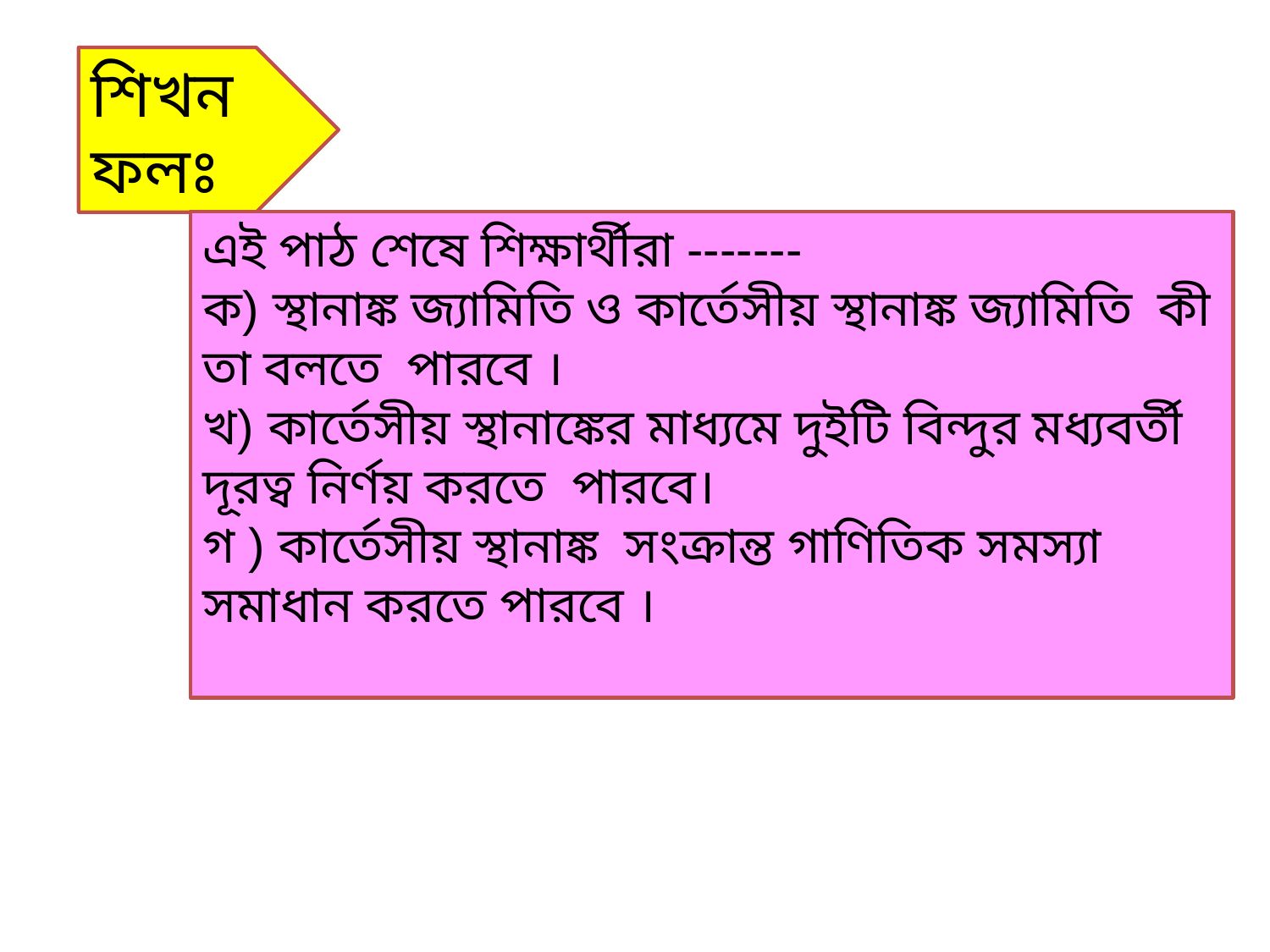

শিখনফলঃ
এই পাঠ শেষে শিক্ষার্থীরা -------
ক) স্থানাঙ্ক জ্যামিতি ও কার্তেসীয় স্থানাঙ্ক জ্যামিতি  কী তা বলতে  পারবে ।
খ) কার্তেসীয় স্থানাঙ্কের মাধ্যমে দুইটি বিন্দুর মধ্যবর্তী দূরত্ব নির্ণয় করতে  পারবে।
গ ) কার্তেসীয় স্থানাঙ্ক  সংক্রান্ত গাণিতিক সমস্যা সমাধান করতে পারবে ।